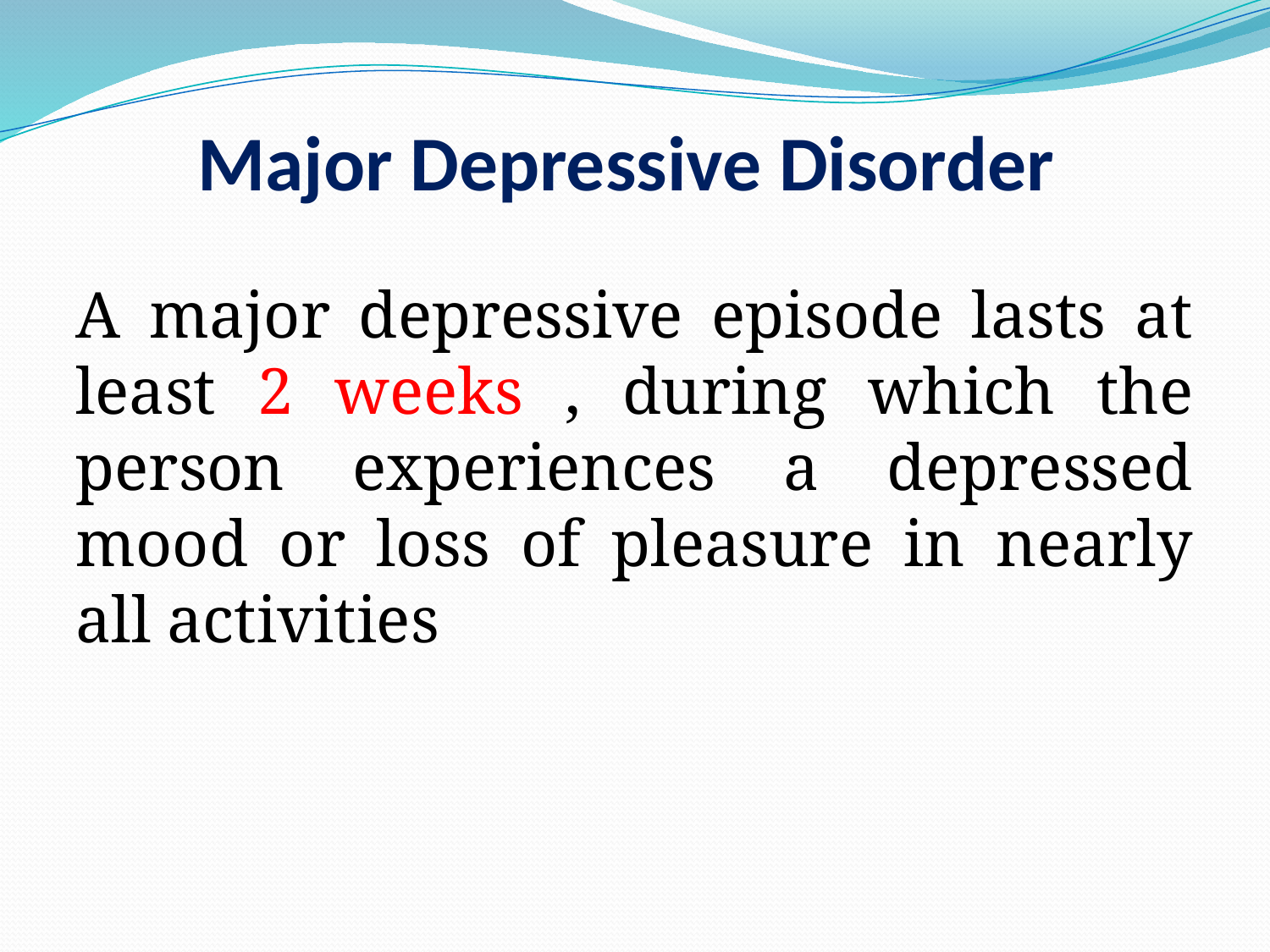

# Major Depressive Disorder
A major depressive episode lasts at least 2 weeks , during which the person experiences a depressed mood or loss of pleasure in nearly all activities